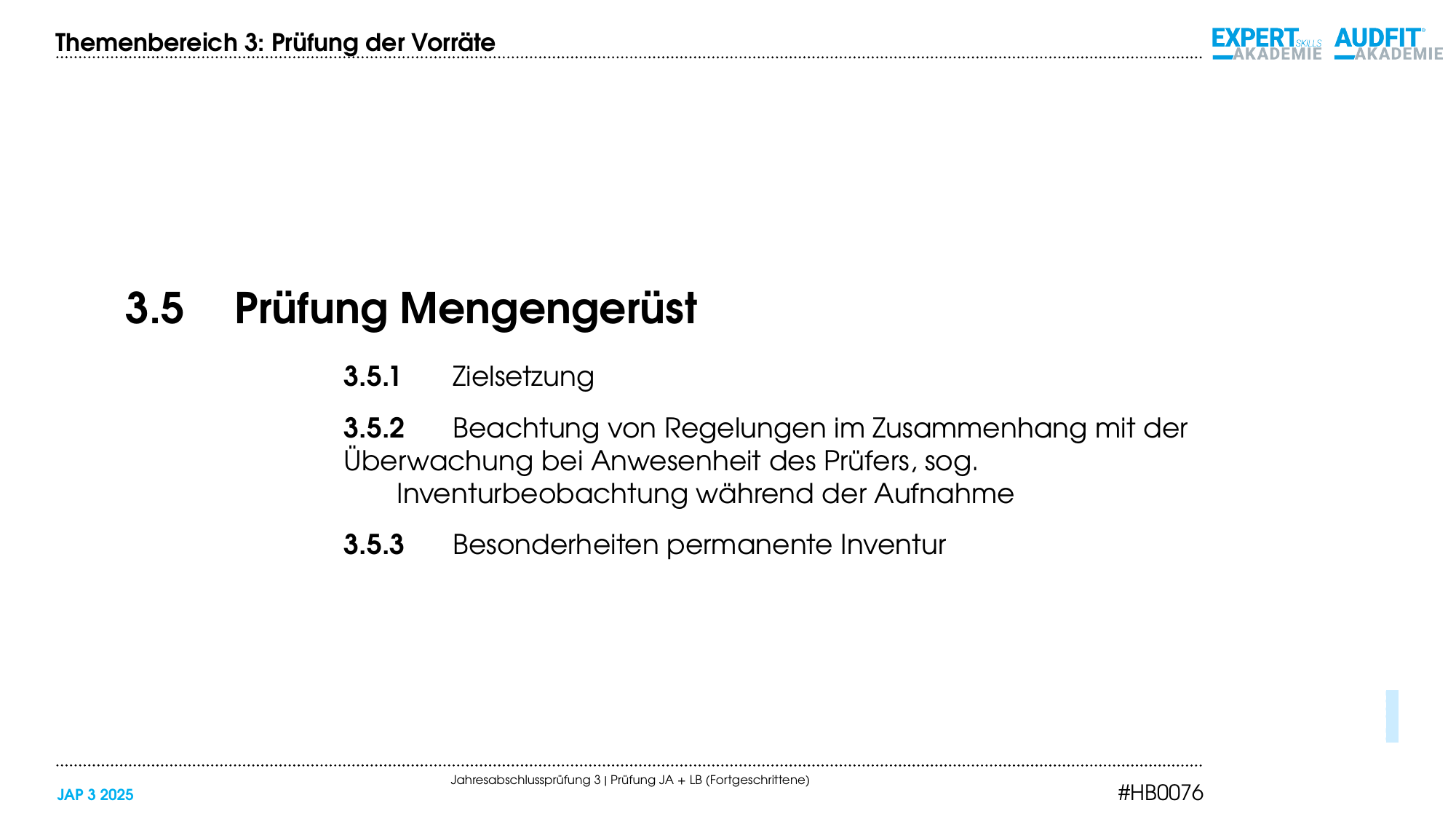

Themenbereich 3: Prüfung der Vorräte
3.5	Prüfung Mengengerüst
3.5.1	Zielsetzung
3.5.2	Beachtung von Regelungen im Zusammenhang mit der 	Überwachung bei Anwesenheit des Prüfers, sog.
	Inventurbeobachtung während der Aufnahme
3.5.3	Besonderheiten permanente Inventur
05/2025